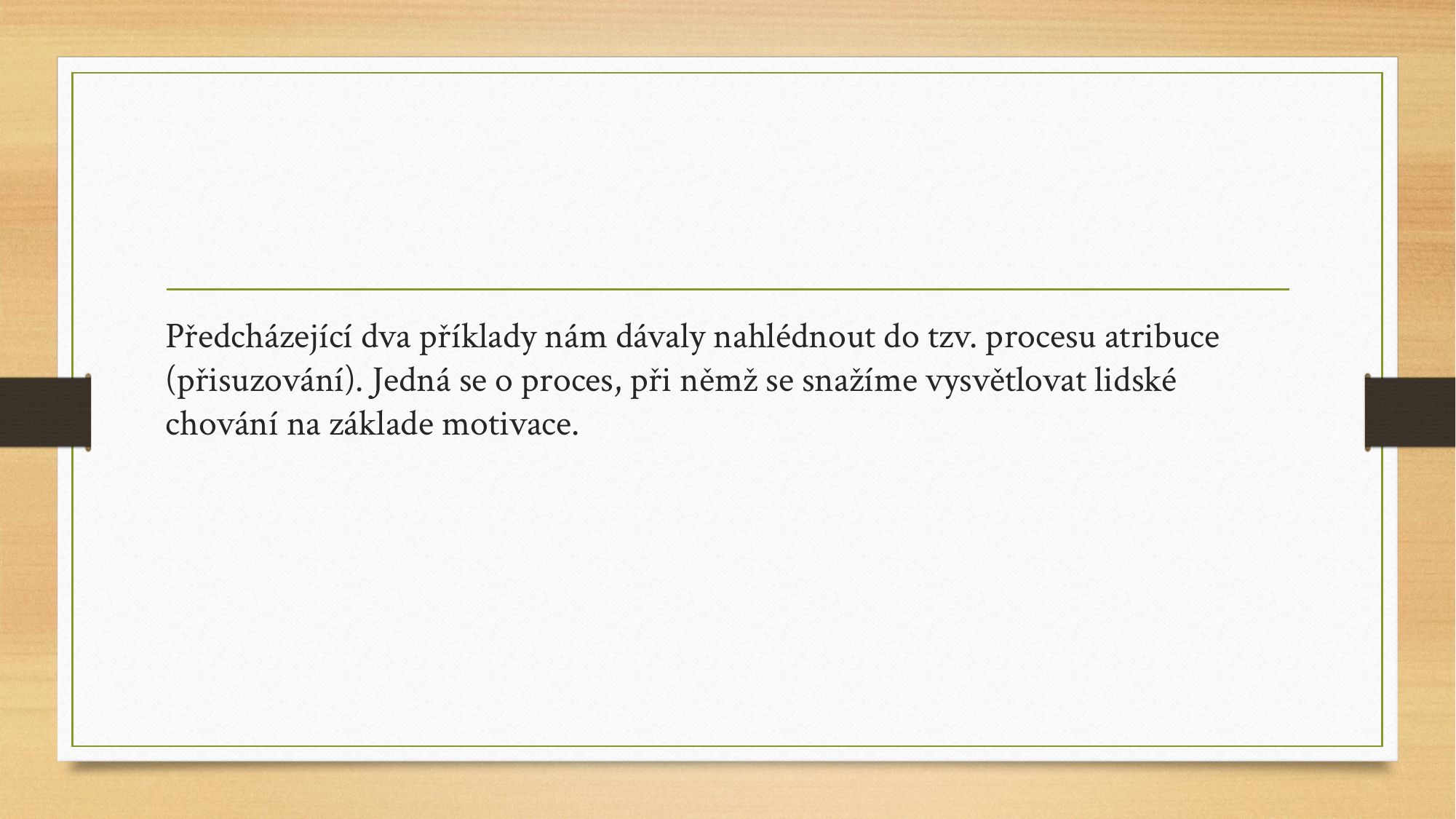

#
Předcházející dva příklady nám dávaly nahlédnout do tzv. procesu atribuce (přisuzování). Jedná se o proces, při němž se snažíme vysvětlovat lidské chování na základe motivace.